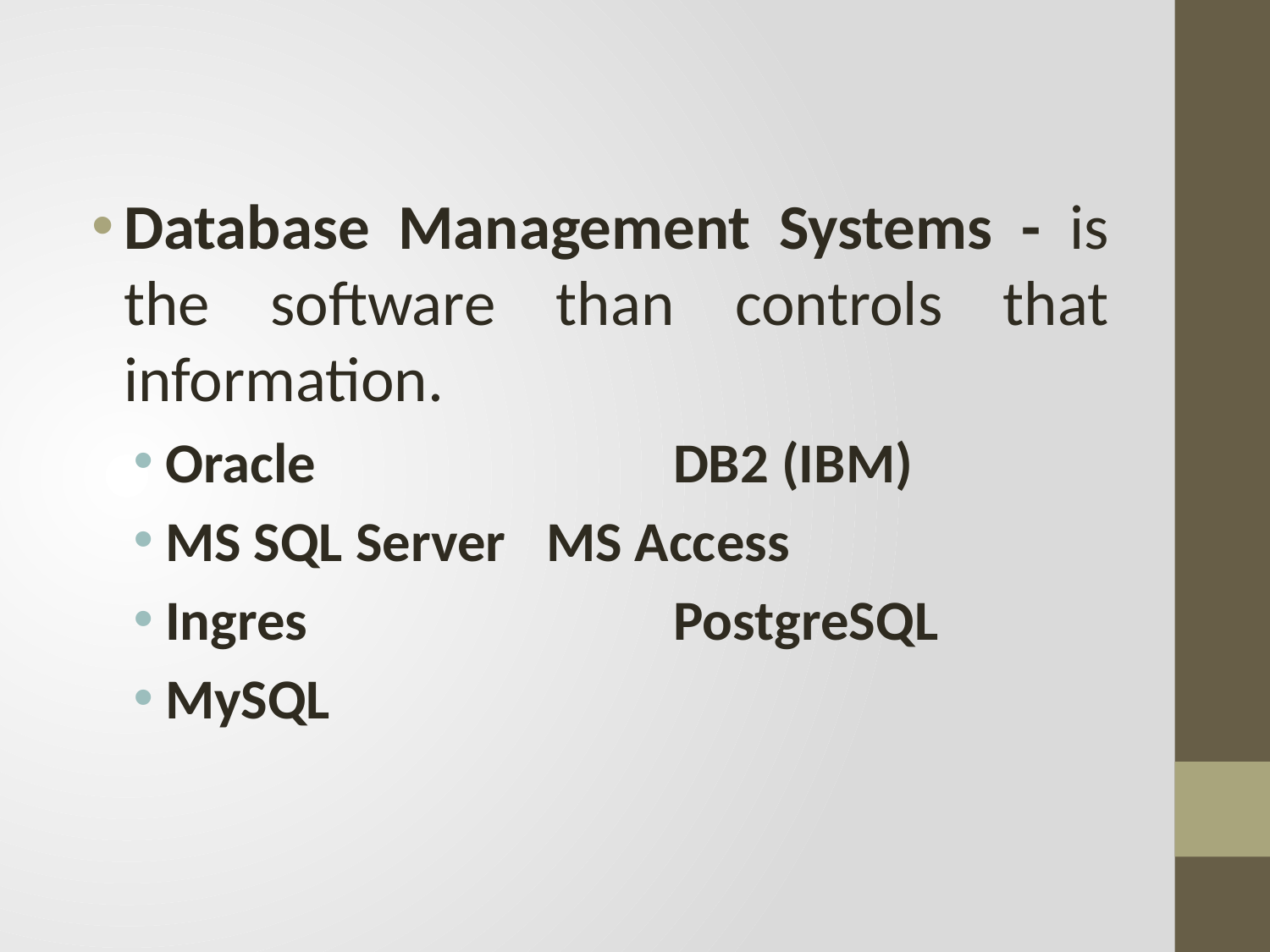

Database Management Systems - is the software than controls that information.
Oracle			DB2 (IBM)
MS SQL Server 	MS Access
Ingres 			PostgreSQL
MySQL